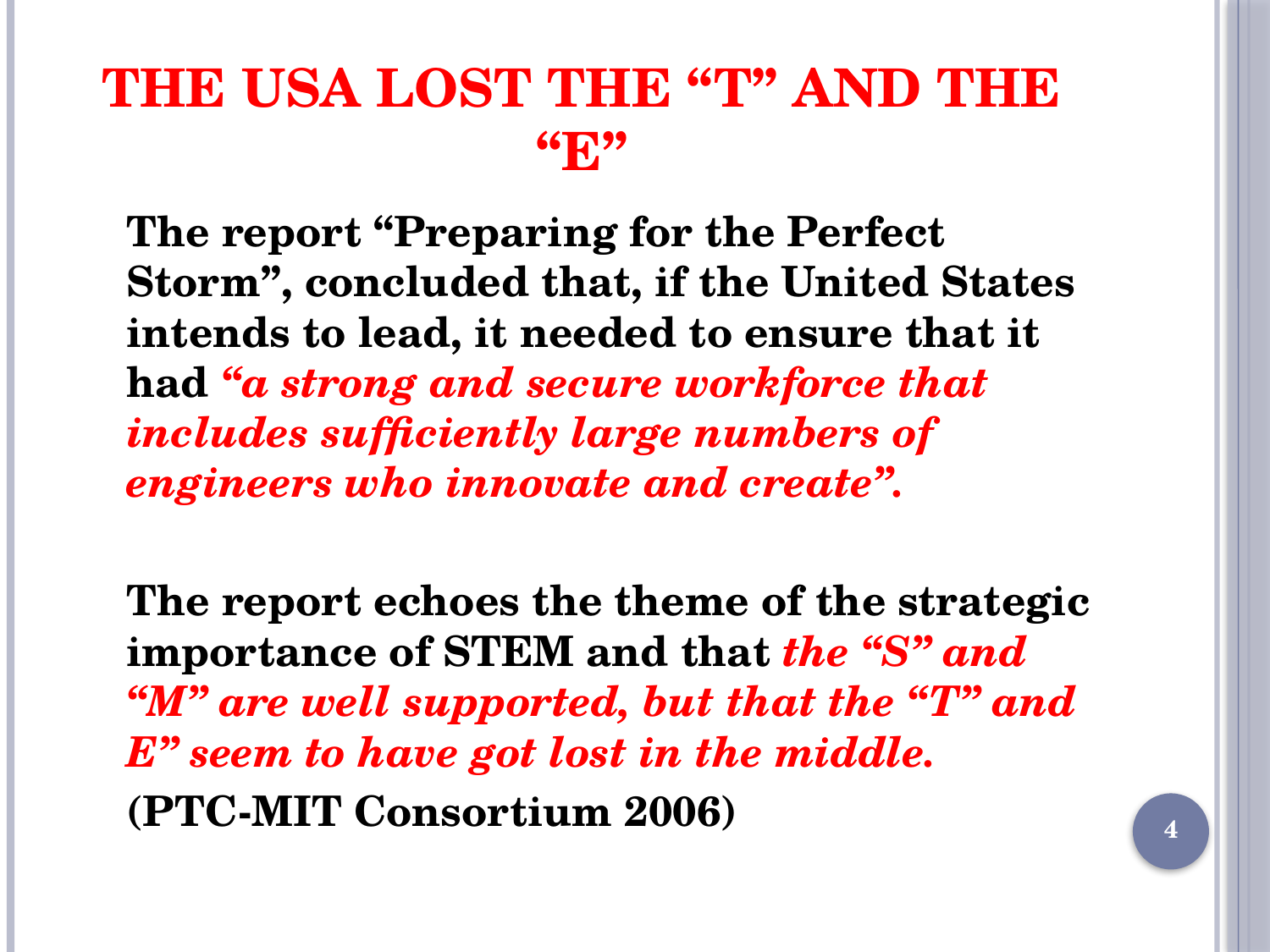

# The USA lost the “T” and the “E”
	The report “Preparing for the Perfect Storm”, concluded that, if the United States intends to lead, it needed to ensure that it had “a strong and secure workforce that includes sufficiently large numbers of engineers who innovate and create”.

	The report echoes the theme of the strategic importance of STEM and that the “S” and “M” are well supported, but that the “T” and E” seem to have got lost in the middle.
	(PTC-MIT Consortium 2006)
4